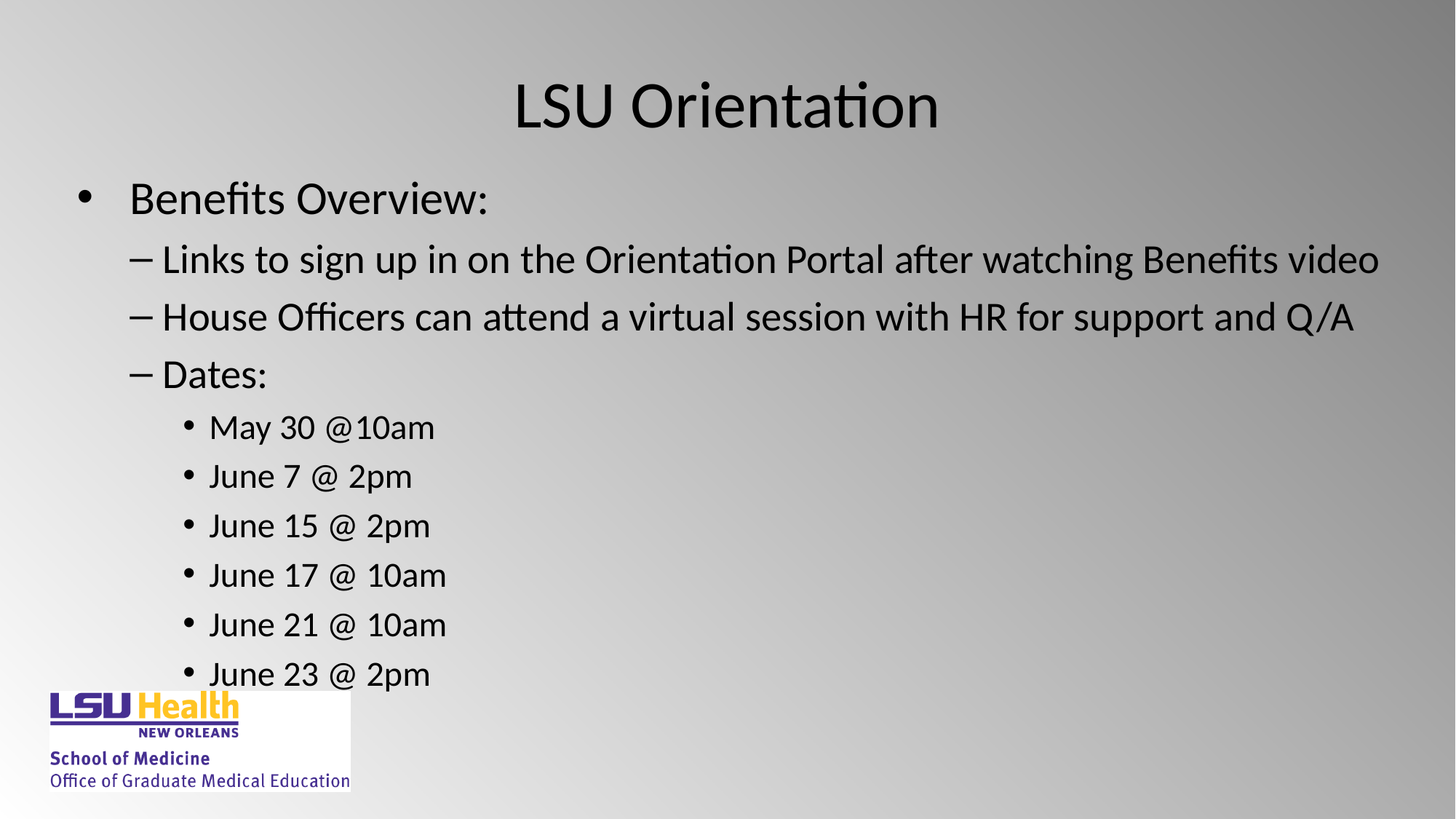

# LSU Orientation
Benefits Overview:
Links to sign up in on the Orientation Portal after watching Benefits video
House Officers can attend a virtual session with HR for support and Q/A
Dates:
May 30 @10am
June 7 @ 2pm
June 15 @ 2pm
June 17 @ 10am
June 21 @ 10am
June 23 @ 2pm